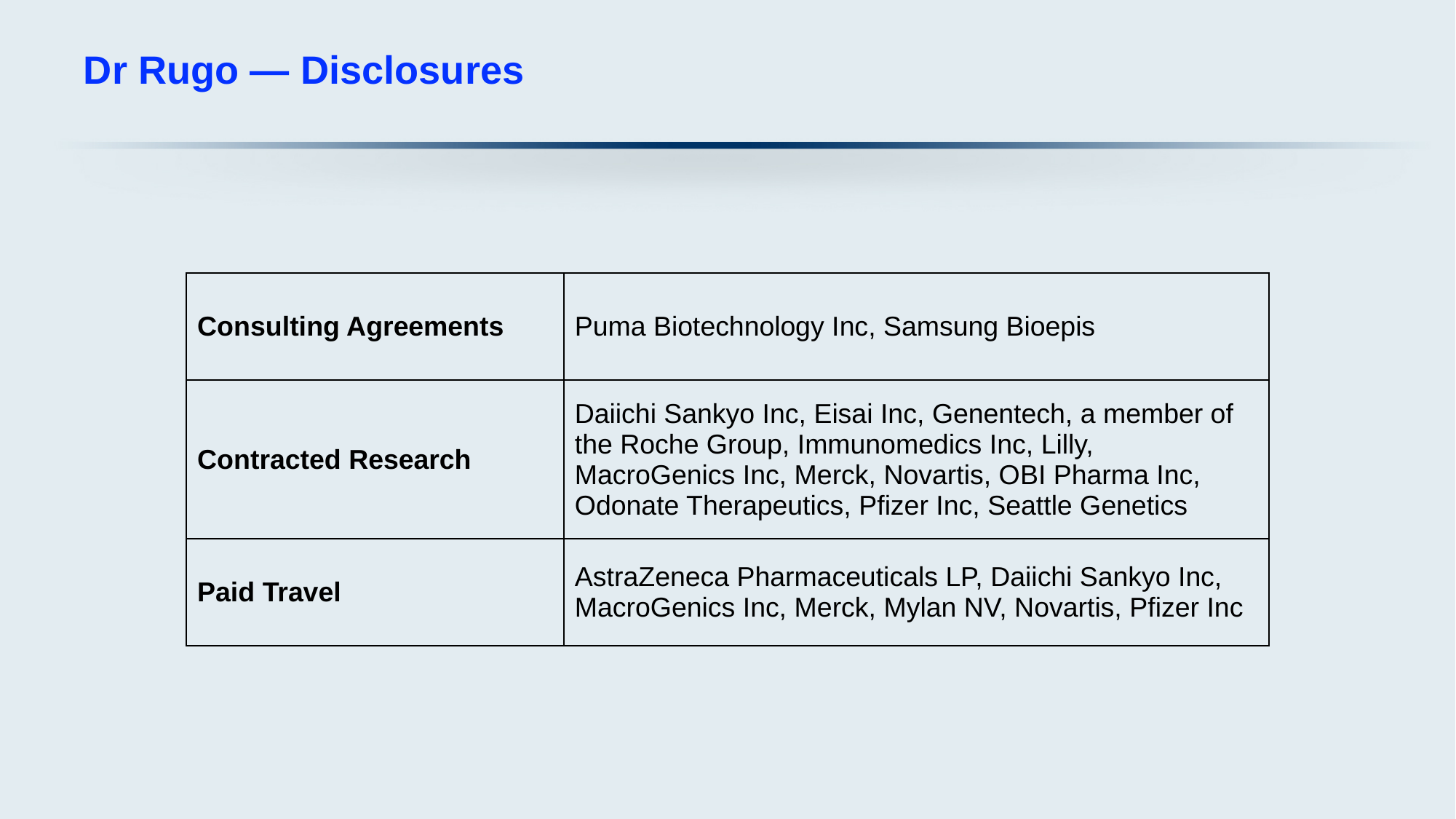

# Dr Rugo — Disclosures
| Consulting Agreements | Puma Biotechnology Inc, Samsung Bioepis |
| --- | --- |
| Contracted Research | Daiichi Sankyo Inc, Eisai Inc, Genentech, a member of the Roche Group, Immunomedics Inc, Lilly, MacroGenics Inc, Merck, Novartis, OBI Pharma Inc, Odonate Therapeutics, Pfizer Inc, Seattle Genetics |
| Paid Travel | AstraZeneca Pharmaceuticals LP, Daiichi Sankyo Inc, MacroGenics Inc, Merck, Mylan NV, Novartis, Pfizer Inc |